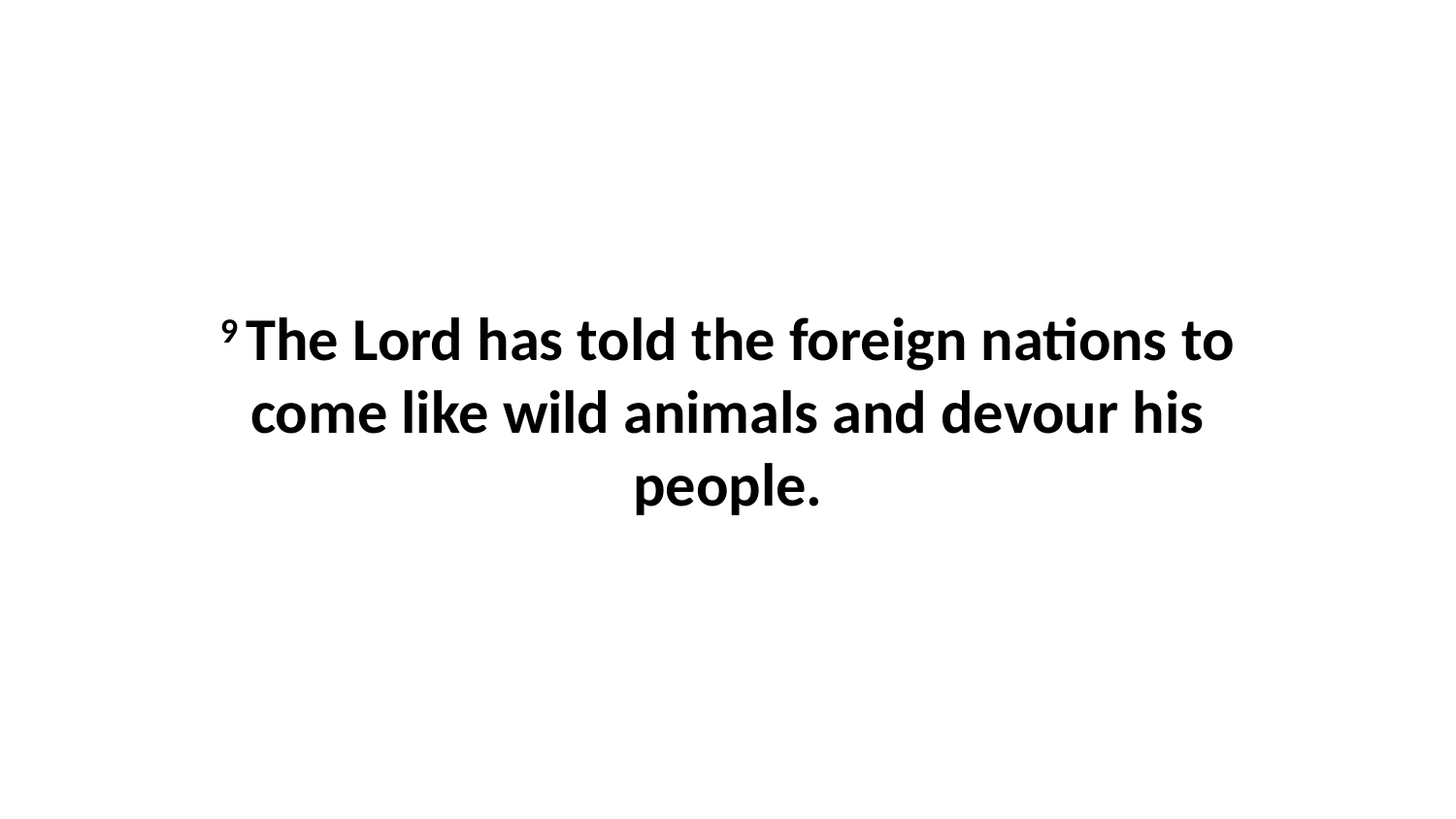

9 The Lord has told the foreign nations to come like wild animals and devour his people.